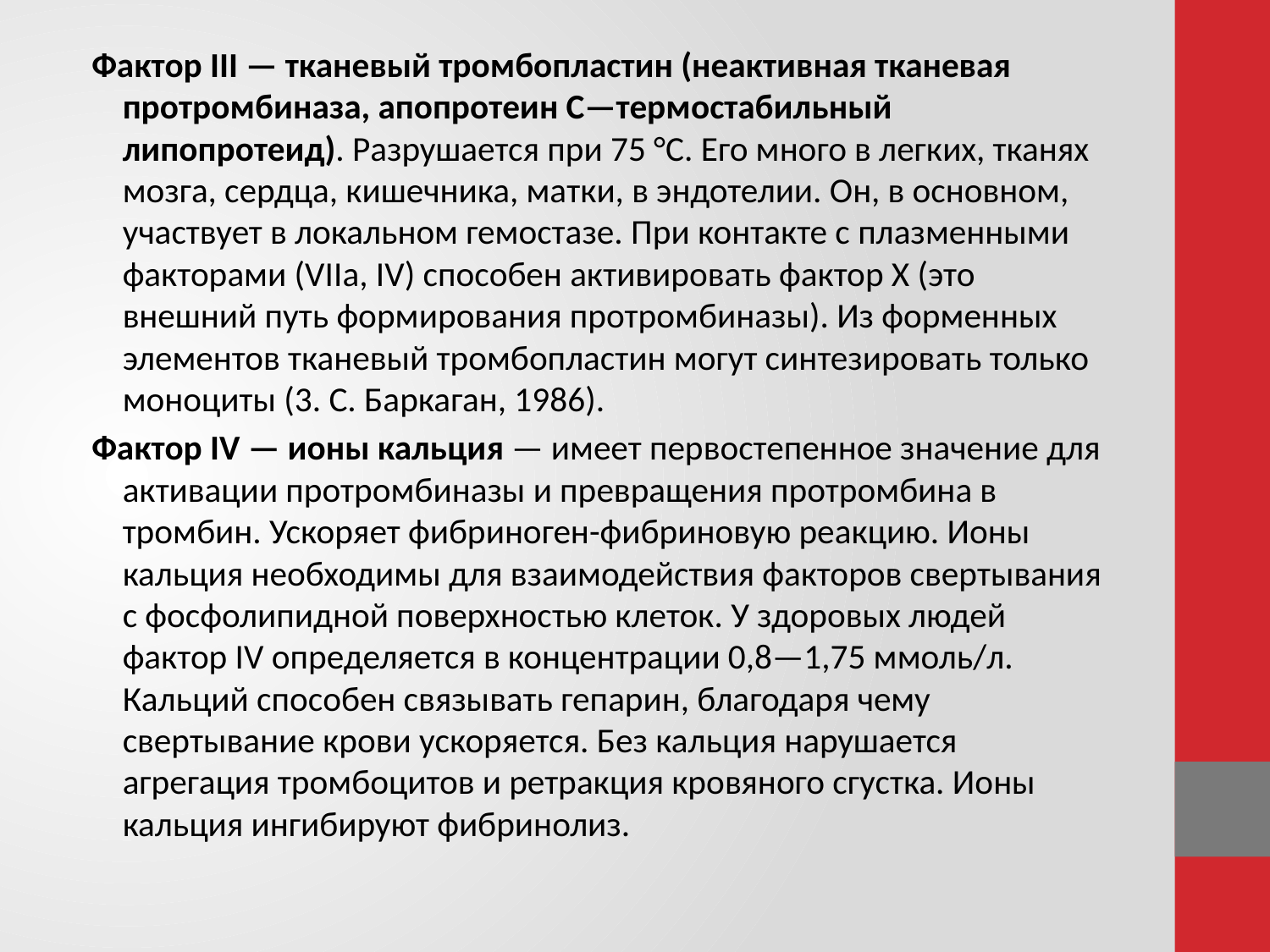

Фактор III — тканевый тромбопластин (неактивная тканевая протромбиназа, апопротеин С—термостабильный липопротеид). Разрушается при 75 °С. Его много в легких, тканях мозга, сердца, кишечника, матки, в эндотелии. Он, в основном, участвует в локальном гемостазе. При контакте с плазменными факторами (VIIa, IV) способен активировать фактор Х (это внешний путь формирования протромбиназы). Из форменных элементов тканевый тромбопластин могут синтезировать только моноциты (3. С. Баркаган, 1986).
Фактор IV — ионы кальция — имеет первостепенное значение для активации протромбиназы и превращения протромбина в тромбин. Ускоряет фибриноген-фибриновую реакцию. Ионы кальция необходимы для взаимодействия факторов свертывания с фосфолипидной поверхностью клеток. У здоровых людей фактор IV определяется в концентрации 0,8—1,75 ммоль/л.
Кальций способен связывать гепарин, благодаря чему свертывание крови ускоряется. Без кальция нарушается агрегация тромбоцитов и ретракция кровяного сгустка. Ионы кальция ингибируют фибринолиз.